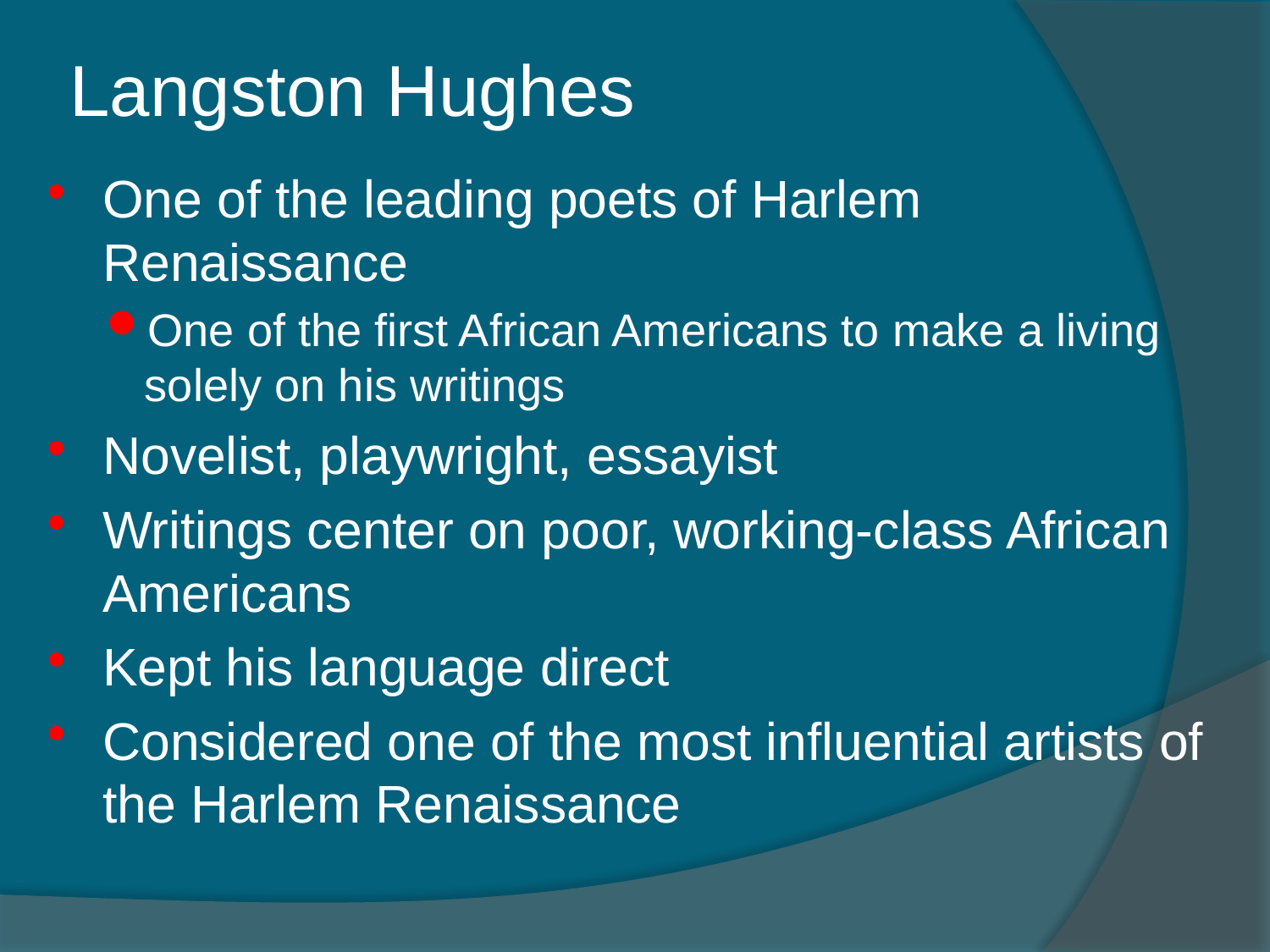

# Langston Hughes
One of the leading poets of Harlem Renaissance
One of the first African Americans to make a living solely on his writings
Novelist, playwright, essayist
Writings center on poor, working-class African Americans
Kept his language direct
Considered one of the most influential artists of the Harlem Renaissance